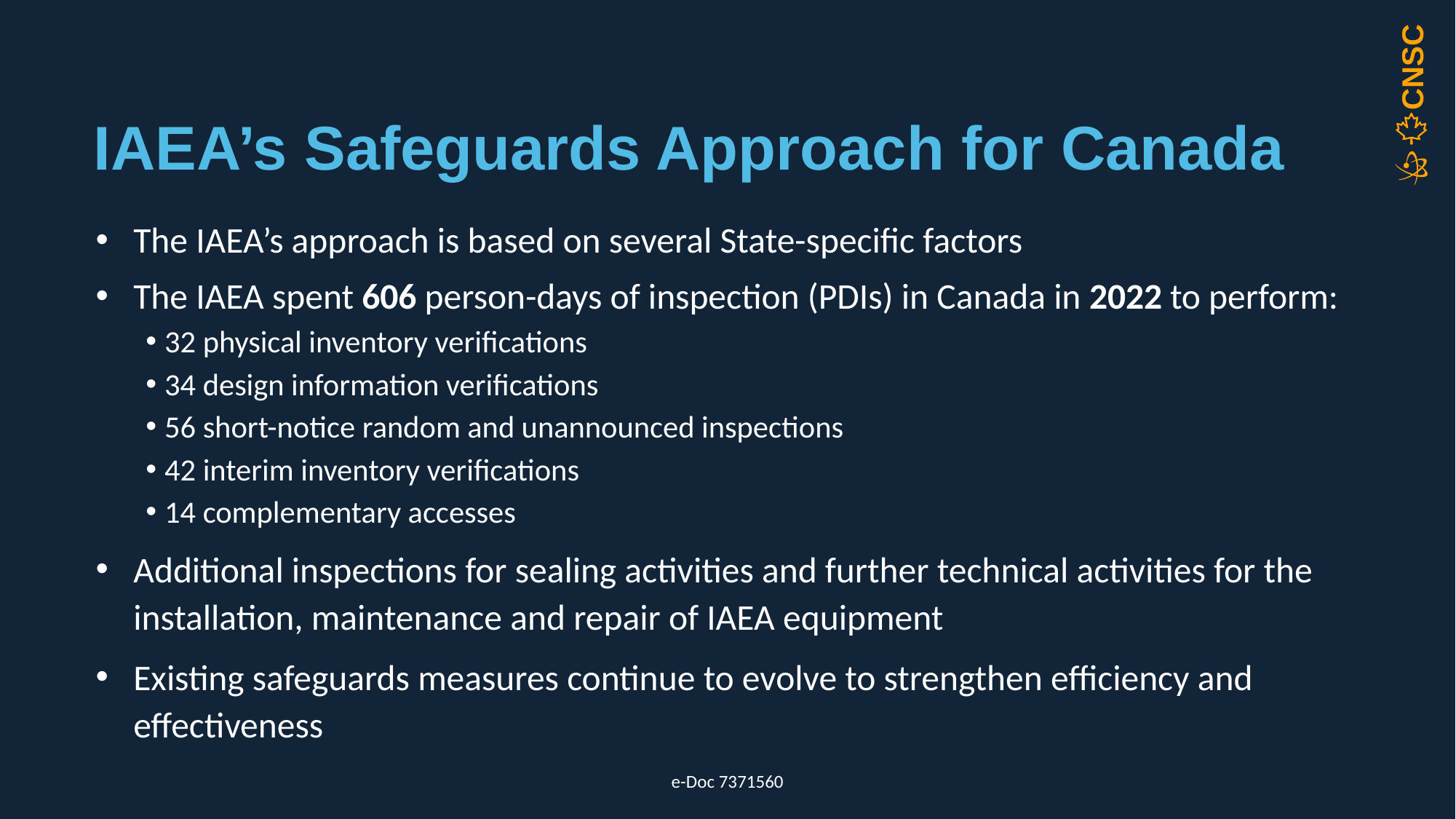

# IAEA’s Safeguards Approach for Canada
The IAEA’s approach is based on several State-specific factors
The IAEA spent 606 person-days of inspection (PDIs) in Canada in 2022 to perform:
32 physical inventory verifications
34 design information verifications
56 short-notice random and unannounced inspections
42 interim inventory verifications
14 complementary accesses
Additional inspections for sealing activities and further technical activities for the installation, maintenance and repair of IAEA equipment
Existing safeguards measures continue to evolve to strengthen efficiency and effectiveness
e-Doc 7371560